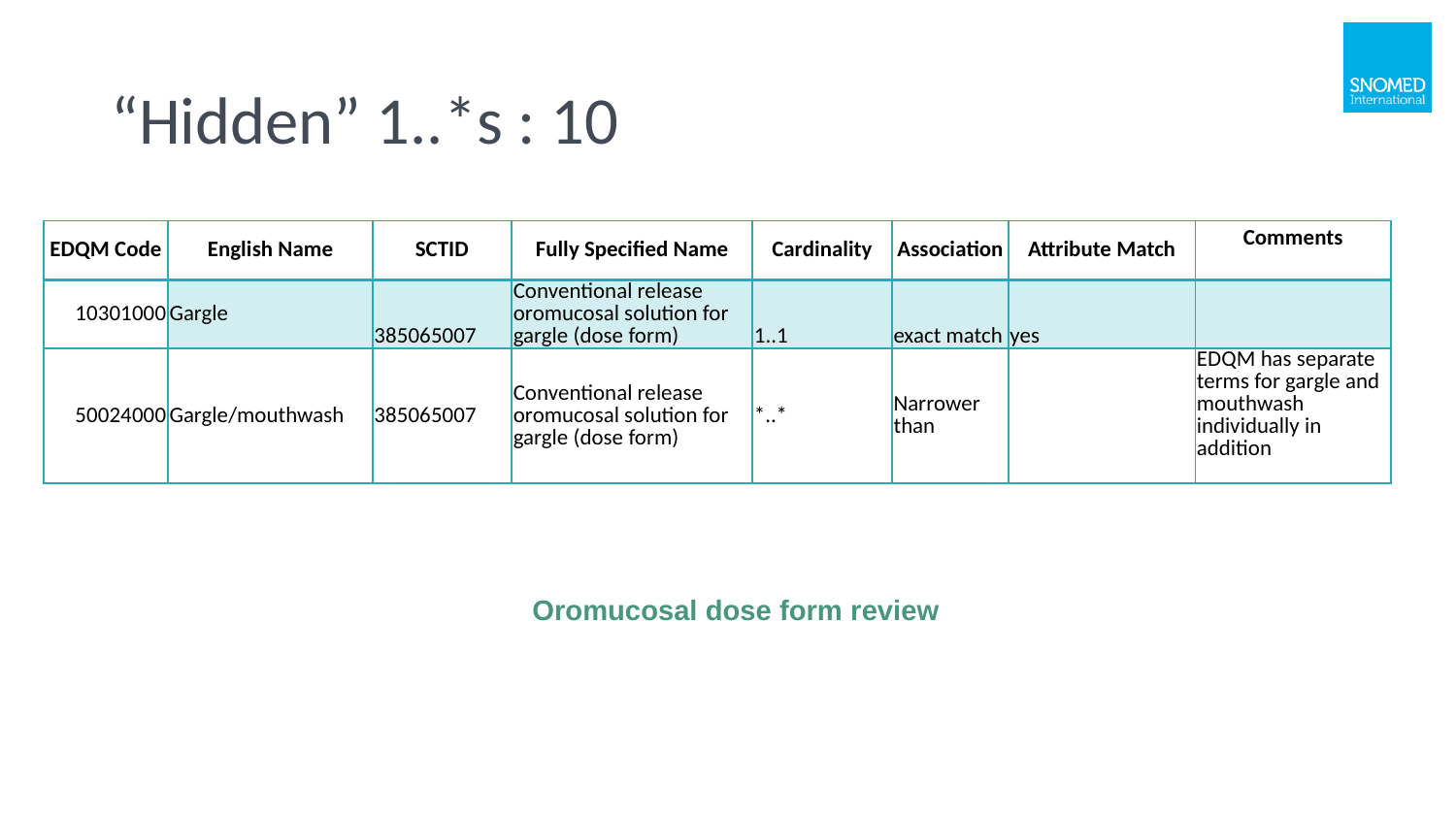

# “Hidden” 1..*s : 10
| EDQM Code | English Name | SCTID | Fully Specified Name | Cardinality | Association | Attribute Match | Comments |
| --- | --- | --- | --- | --- | --- | --- | --- |
| 10301000 | Gargle | 385065007 | Conventional release oromucosal solution for gargle (dose form) | 1..1 | exact match | yes |  |
| 50024000 | Gargle/mouthwash | 385065007 | Conventional release oromucosal solution for gargle (dose form) | \*..\* | Narrower than |  | EDQM has separate terms for gargle and mouthwash individually in addition |
Oromucosal dose form review